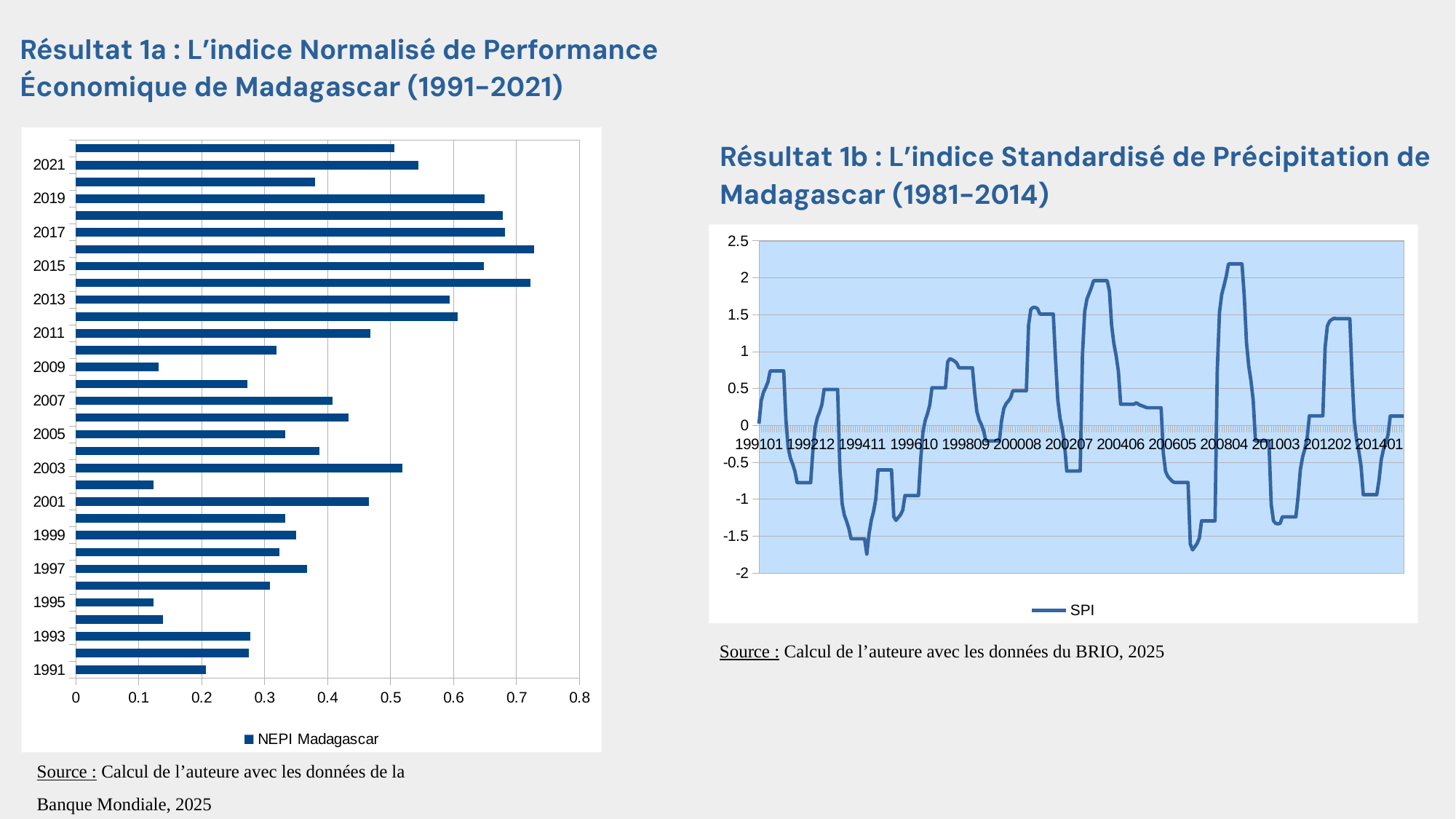

Résultat 1a : L’indice Normalisé de Performance Économique de Madagascar (1991-2021)

### Chart

| Category | NEPI Madagascar |
|---|---|
| 1991 | 0.206230243355583 |
| 1992 | 0.274719058181044 |
| 1993 | 0.277230833711339 |
| 1994 | 0.138604884016068 |
| 1995 | 0.123151014460399 |
| 1996 | 0.308052086384817 |
| 1997 | 0.367286378583225 |
| 1998 | 0.323503401637933 |
| 1999 | 0.349926845677306 |
| 2000 | 0.332622556041228 |
| 2001 | 0.465580497657266 |
| 2002 | 0.123244011552007 |
| 2003 | 0.518504316130177 |
| 2004 | 0.386975443238548 |
| 2005 | 0.333100103578199 |
| 2006 | 0.433252428973077 |
| 2007 | 0.407872759757368 |
| 2008 | 0.272090579040756 |
| 2009 | 0.131676550755239 |
| 2010 | 0.319330941447945 |
| 2011 | 0.467340269896631 |
| 2012 | 0.607048989924897 |
| 2013 | 0.593804985559752 |
| 2014 | 0.722128238876159 |
| 2015 | 0.648134155585216 |
| 2016 | 0.728159593445005 |
| 2017 | 0.681163704204561 |
| 2018 | 0.677948927187476 |
| 2019 | 0.64955349210638 |
| 2020 | 0.379822639596668 |
| 2021 | 0.543649353275764 |
| 2022 | 0.506156106120059 |
Résultat 1b : L’indice Standardisé de Précipitation de Madagascar (1981-2014)

### Chart

| Category | SPI |
|---|---|
| 199101 | 0.02509045 |
| 199102 | 0.33421018 |
| 199103 | 0.44911602 |
| 199104 | 0.51278682 |
| 199105 | 0.58924537 |
| 199106 | 0.73886631 |
| 199107 | 0.73886631 |
| 199108 | 0.73886631 |
| 199109 | 0.73886631 |
| 199110 | 0.73886631 |
| 199111 | 0.73886631 |
| 199112 | 0.73886631 |
| 199201 | 0.07559193 |
| 199202 | -0.3018597 |
| 199203 | -0.44445249 |
| 199204 | -0.52413708 |
| 199205 | -0.62088708 |
| 199206 | -0.77634506 |
| 199207 | -0.77634506 |
| 199208 | -0.77634506 |
| 199209 | -0.77634506 |
| 199210 | -0.77634506 |
| 199211 | -0.77634506 |
| 199212 | -0.77634506 |
| 199301 | -0.34543744 |
| 199302 | -0.02744296 |
| 199303 | 0.10594705 |
| 199304 | 0.18424453 |
| 199305 | 0.28269945 |
| 199306 | 0.48840477 |
| 199307 | 0.48840477 |
| 199308 | 0.48840477 |
| 199309 | 0.48840477 |
| 199310 | 0.48840477 |
| 199311 | 0.48840477 |
| 199312 | 0.48840477 |
| 199401 | -0.57440185 |
| 199402 | -1.05574613 |
| 199403 | -1.2154827 |
| 199404 | -1.29901185 |
| 199405 | -1.3956261 |
| 199406 | -1.53614498 |
| 199407 | -1.53614498 |
| 199408 | -1.53614498 |
| 199409 | -1.53614498 |
| 199410 | -1.53614498 |
| 199411 | -1.53614498 |
| 199412 | -1.53614498 |
| 199501 | -1.74287022 |
| 199502 | -1.46278708 |
| 199503 | -1.28430754 |
| 199504 | -1.16385298 |
| 199505 | -0.99727111 |
| 199506 | -0.60206492 |
| 199507 | -0.60206492 |
| 199508 | -0.60206492 |
| 199509 | -0.60206492 |
| 199510 | -0.60206492 |
| 199511 | -0.60206492 |
| 199512 | -0.60206492 |
| 199601 | -1.23682174 |
| 199602 | -1.28626093 |
| 199603 | -1.24801133 |
| 199604 | -1.21014287 |
| 199605 | -1.1474278 |
| 199606 | -0.94989045 |
| 199607 | -0.94989045 |
| 199608 | -0.94989045 |
| 199609 | -0.94989045 |
| 199610 | -0.94989045 |
| 199611 | -0.94989045 |
| 199612 | -0.94989045 |
| 199701 | -0.45318862 |
| 199702 | -0.08578762 |
| 199703 | 0.06899075 |
| 199704 | 0.15995756 |
| 199705 | 0.27435283 |
| 199706 | 0.51034952 |
| 199707 | 0.51034952 |
| 199708 | 0.51034952 |
| 199709 | 0.51034952 |
| 199710 | 0.51034952 |
| 199711 | 0.51034952 |
| 199712 | 0.51034952 |
| 199801 | 0.86364764 |
| 199802 | 0.90464722 |
| 199803 | 0.88982174 |
| 199804 | 0.87318483 |
| 199805 | 0.84504715 |
| 199806 | 0.78170955 |
| 199807 | 0.78170955 |
| 199808 | 0.78170955 |
| 199809 | 0.78170955 |
| 199810 | 0.78170955 |
| 199811 | 0.78170955 |
| 199812 | 0.78170955 |
| 199901 | 0.44603083 |
| 199902 | 0.18623345 |
| 199903 | 0.07539761 |
| 199904 | 0.01011295 |
| 199905 | -0.07206298 |
| 199906 | -0.21138479 |
| 199907 | -0.21138479 |
| 199908 | -0.21138479 |
| 199909 | -0.21138479 |
| 199910 | -0.21138479 |
| 199911 | -0.21138479 |
| 199912 | -0.21138479 |
| 200001 | 0.06684752 |
| 200002 | 0.23214823 |
| 200003 | 0.29501708 |
| 200004 | 0.33042751 |
| 200005 | 0.37377851 |
| 200006 | 0.47023109 |
| 200007 | 0.47023109 |
| 200008 | 0.47023109 |
| 200009 | 0.47023109 |
| 200010 | 0.47023109 |
| 200011 | 0.47023109 |
| 200012 | 0.47023109 |
| 200101 | 1.35950495 |
| 200102 | 1.57311838 |
| 200103 | 1.59930134 |
| 200104 | 1.59851708 |
| 200105 | 1.58223157 |
| 200106 | 1.50934261 |
| 200107 | 1.50934261 |
| 200108 | 1.50934261 |
| 200109 | 1.50934261 |
| 200110 | 1.50934261 |
| 200111 | 1.50934261 |
| 200112 | 1.50934261 |
| 200201 | 0.89555073 |
| 200202 | 0.34431877 |
| 200203 | 0.09850454 |
| 200204 | -0.05000488 |
| 200205 | -0.24204336 |
| 200206 | -0.6178856 |
| 200207 | -0.6178856 |
| 200208 | -0.6178856 |
| 200209 | -0.6178856 |
| 200210 | -0.6178856 |
| 200211 | -0.6178856 |
| 200212 | -0.6178856 |
| 200301 | 0.96026846 |
| 200302 | 1.54450754 |
| 200303 | 1.71274585 |
| 200304 | 1.79152706 |
| 200305 | 1.87084409 |
| 200306 | 1.96192368 |
| 200307 | 1.96192368 |
| 200308 | 1.96192368 |
| 200309 | 1.96192368 |
| 200310 | 1.96192368 |
| 200311 | 1.96192368 |
| 200312 | 1.96192368 |
| 200401 | 1.82171197 |
| 200402 | 1.35282228 |
| 200403 | 1.10417542 |
| 200404 | 0.94491416 |
| 200405 | 0.73151718 |
| 200406 | 0.28834689 |
| 200407 | 0.28834689 |
| 200408 | 0.28834689 |
| 200409 | 0.28834689 |
| 200410 | 0.28834689 |
| 200411 | 0.28834689 |
| 200412 | 0.28834689 |
| 200501 | 0.30745216 |
| 200502 | 0.28594782 |
| 200503 | 0.27118144 |
| 200504 | 0.26135221 |
| 200505 | 0.24827848 |
| 200506 | 0.23925971 |
| 200507 | 0.23925971 |
| 200508 | 0.23925971 |
| 200509 | 0.23925971 |
| 200510 | 0.23925971 |
| 200511 | 0.23925971 |
| 200512 | 0.23925971 |
| 200601 | -0.38257685 |
| 200602 | -0.62220471 |
| 200603 | -0.69174234 |
| 200604 | -0.72440784 |
| 200605 | -0.75760664 |
| 200606 | -0.77242187 |
| 200607 | -0.77242187 |
| 200608 | -0.77242187 |
| 200609 | -0.77242187 |
| 200610 | -0.77242187 |
| 200611 | -0.77242187 |
| 200612 | -0.77242187 |
| 200701 | -1.60511736 |
| 200702 | -1.68637863 |
| 200703 | -1.64514366 |
| 200704 | -1.60135354 |
| 200705 | -1.52725677 |
| 200706 | -1.29269725 |
| 200707 | -1.29269725 |
| 200708 | -1.29269725 |
| 200709 | -1.29269725 |
| 200710 | -1.29269725 |
| 200711 | -1.29269725 |
| 200712 | -1.29269725 |
| 200801 | 0.75325242 |
| 200802 | 1.53627282 |
| 200803 | 1.77685046 |
| 200804 | 1.89517347 |
| 200805 | 2.02091802 |
| 200806 | 2.18755761 |
| 200807 | 2.18755761 |
| 200808 | 2.18755761 |
| 200809 | 2.18755761 |
| 200810 | 2.18755761 |
| 200811 | 2.18755761 |
| 200812 | 2.18755761 |
| 200901 | 1.7664913 |
| 200902 | 1.12362056 |
| 200903 | 0.8059453 |
| 200904 | 0.60650291 |
| 200905 | 0.34168706 |
| 200906 | -0.20917386 |
| 200907 | -0.20917386 |
| 200908 | -0.20917386 |
| 200909 | -0.20917386 |
| 200910 | -0.20917386 |
| 200911 | -0.20917386 |
| 200912 | -0.20917386 |
| 201001 | -1.06824034 |
| 201002 | -1.29159606 |
| 201003 | -1.32715434 |
| 201004 | -1.33295088 |
| 201005 | -1.32579156 |
| 201006 | -1.23797305 |
| 201007 | -1.23797305 |
| 201008 | -1.23797305 |
| 201009 | -1.23797305 |
| 201010 | -1.23797305 |
| 201011 | -1.23797305 |
| 201012 | -1.23797305 |
| 201101 | -0.95780876 |
| 201102 | -0.59728651 |
| 201103 | -0.42382881 |
| 201104 | -0.31635786 |
| 201105 | -0.17588305 |
| 201106 | 0.1308073 |
| 201107 | 0.1308073 |
| 201108 | 0.1308073 |
| 201109 | 0.1308073 |
| 201110 | 0.1308073 |
| 201111 | 0.1308073 |
| 201112 | 0.1308073 |
| 201201 | 1.05802131 |
| 201202 | 1.34691281 |
| 201203 | 1.41183805 |
| 201204 | 1.43554907 |
| 201205 | 1.45161475 |
| 201206 | 1.4462808 |
| 201207 | 1.4462808 |
| 201208 | 1.4462808 |
| 201209 | 1.4462808 |
| 201210 | 1.4462808 |
| 201211 | 1.4462808 |
| 201212 | 1.4462808 |
| 201301 | 0.6689225 |
| 201302 | 0.06298602 |
| 201303 | -0.19695485 |
| 201304 | -0.35185812 |
| 201305 | -0.5507477 |
| 201306 | -0.93840193 |
| 201307 | -0.93840193 |
| 201308 | -0.93840193 |
| 201309 | -0.93840193 |
| 201310 | -0.93840193 |
| 201311 | -0.93840193 |
| 201312 | -0.93840193 |
| 201401 | -0.74265152 |
| 201402 | -0.46058008 |
| 201403 | -0.32305484 |
| 201404 | -0.23736273 |
| 201405 | -0.12477838 |
| 201406 | 0.12697484 |
| 201407 | 0.12697484 |
| 201408 | 0.12697484 |
| 201409 | 0.12697484 |
| 201410 | 0.12697484 |
| 201411 | 0.12697484 |
| 201412 | 0.12697484 |
Source : Calcul de l’auteure avec les données du BRIO, 2025
Source : Calcul de l’auteure avec les données de la Banque Mondiale, 2025